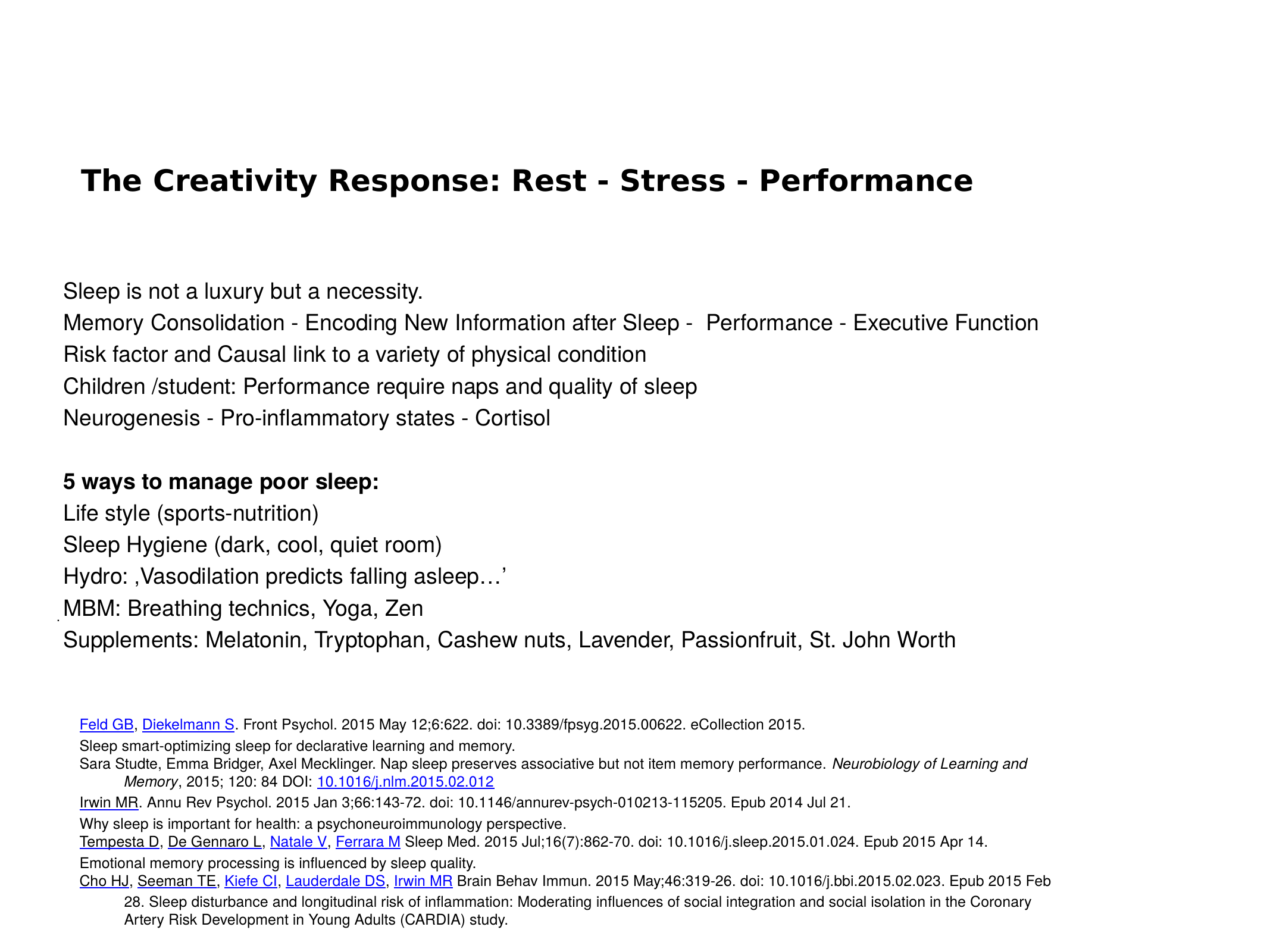

The Creativity Response: Rest - Stress - Performance

Sleep is not a luxury but a necessity.
Memory Consolidation - Encoding New Information after Sleep -  Performance - Executive Function
Risk factor and Causal link to a variety of physical condition
Children /student: Performance require naps and quality of sleep
Neurogenesis - Pro-inflammatory states - Cortisol

5 ways to manage poor sleep:
Life style (sports-nutrition)
Sleep Hygiene (dark, cool, quiet room)
Hydro: ‚Vasodilation predicts falling asleep…’
MBM: Breathing technics, Yoga, Zen
Supplements: Melatonin, Tryptophan, Cashew nuts, Lavender, Passionfruit, St. John Worth
.
Feld GB, Diekelmann S. Front Psychol. 2015 May 12;6:622. doi: 10.3389/fpsyg.2015.00622. eCollection 2015.
Sleep smart-optimizing sleep for declarative learning and memory.
Sara Studte, Emma Bridger, Axel Mecklinger. Nap sleep preserves associative but not item memory performance. Neurobiology of Learning and Memory, 2015; 120: 84 DOI: 10.1016/j.nlm.2015.02.012
Irwin MR. Annu Rev Psychol. 2015 Jan 3;66:143-72. doi: 10.1146/annurev-psych-010213-115205. Epub 2014 Jul 21.
Why sleep is important for health: a psychoneuroimmunology perspective.
Tempesta D, De Gennaro L, Natale V, Ferrara M Sleep Med. 2015 Jul;16(7):862-70. doi: 10.1016/j.sleep.2015.01.024. Epub 2015 Apr 14.
Emotional memory processing is influenced by sleep quality.
Cho HJ, Seeman TE, Kiefe CI, Lauderdale DS, Irwin MR Brain Behav Immun. 2015 May;46:319-26. doi: 10.1016/j.bbi.2015.02.023. Epub 2015 Feb 28. Sleep disturbance and longitudinal risk of inflammation: Moderating influences of social integration and social isolation in the Coronary Artery Risk Development in Young Adults (CARDIA) study.